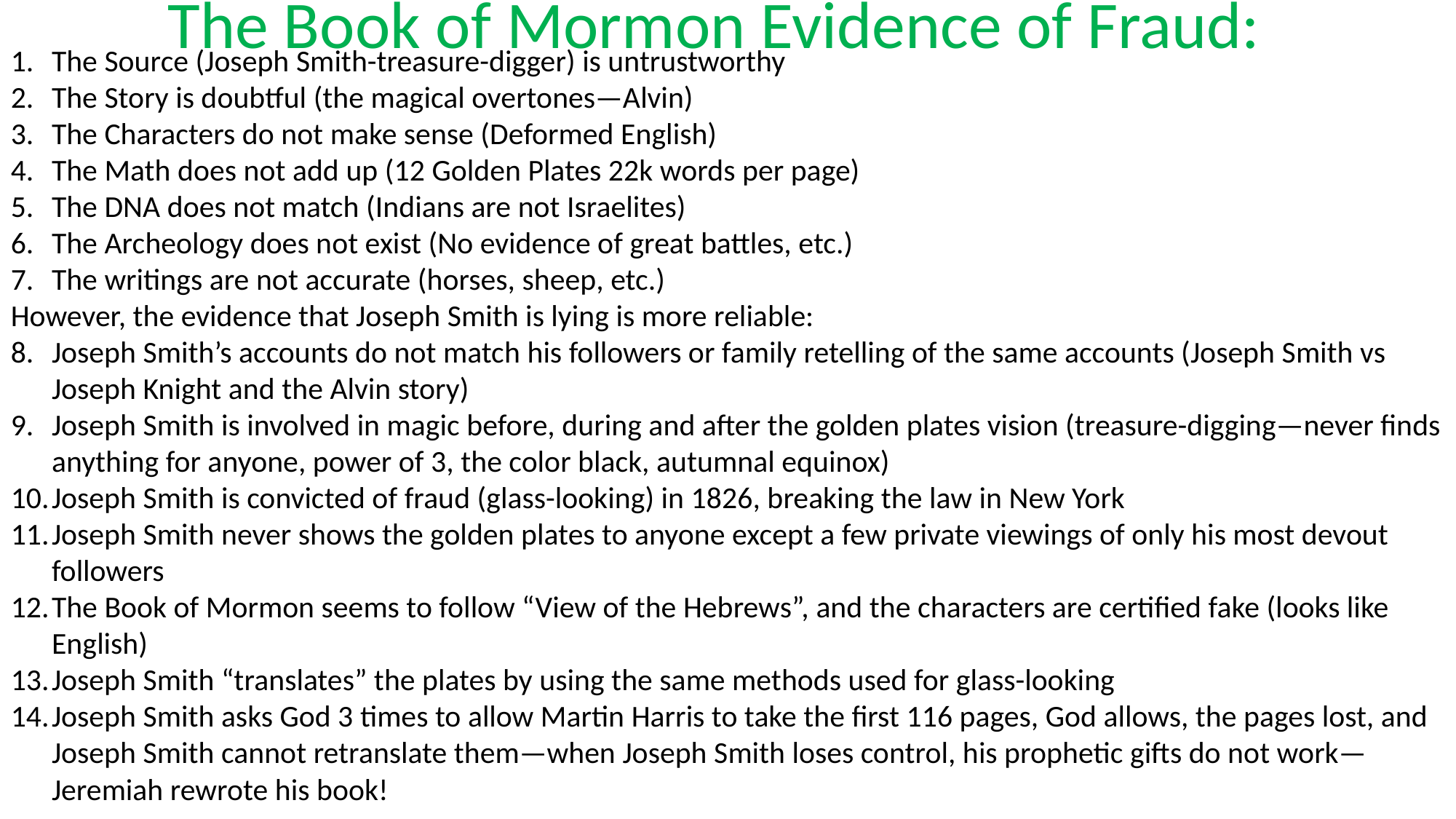

# The Book of Mormon Evidence of Fraud:
The Source (Joseph Smith-treasure-digger) is untrustworthy
The Story is doubtful (the magical overtones—Alvin)
The Characters do not make sense (Deformed English)
The Math does not add up (12 Golden Plates 22k words per page)
The DNA does not match (Indians are not Israelites)
The Archeology does not exist (No evidence of great battles, etc.)
The writings are not accurate (horses, sheep, etc.)
However, the evidence that Joseph Smith is lying is more reliable:
Joseph Smith’s accounts do not match his followers or family retelling of the same accounts (Joseph Smith vs Joseph Knight and the Alvin story)
Joseph Smith is involved in magic before, during and after the golden plates vision (treasure-digging—never finds anything for anyone, power of 3, the color black, autumnal equinox)
Joseph Smith is convicted of fraud (glass-looking) in 1826, breaking the law in New York
Joseph Smith never shows the golden plates to anyone except a few private viewings of only his most devout followers
The Book of Mormon seems to follow “View of the Hebrews”, and the characters are certified fake (looks like English)
Joseph Smith “translates” the plates by using the same methods used for glass-looking
Joseph Smith asks God 3 times to allow Martin Harris to take the first 116 pages, God allows, the pages lost, and Joseph Smith cannot retranslate them—when Joseph Smith loses control, his prophetic gifts do not work—Jeremiah rewrote his book!